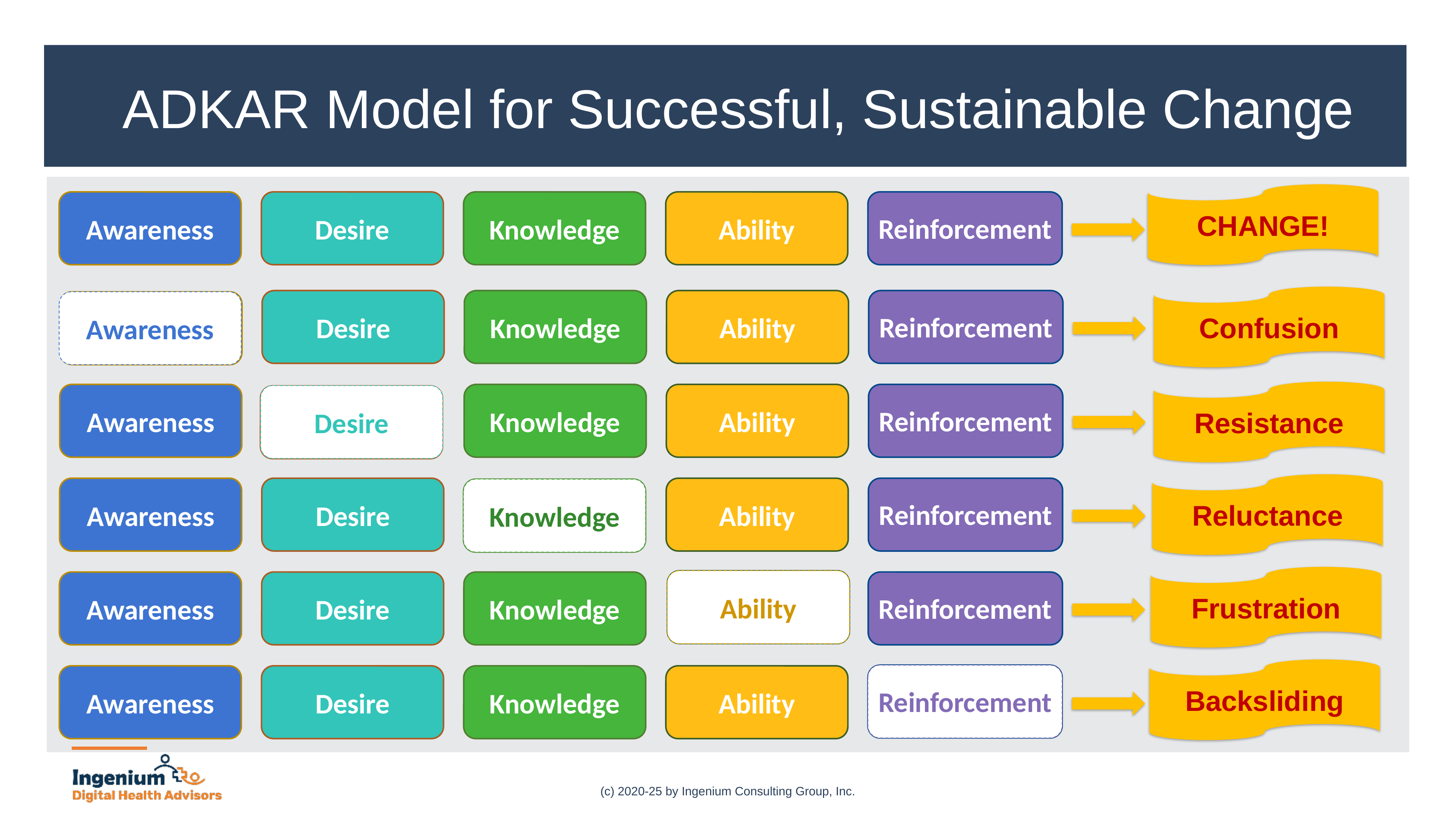

ADKAR Model for Successful, Sustainable Change
CHANGE!
Awareness
Desire
Knowledge
Ability

Reinforcement

Confusion
Desire
Knowledge
Ability

Reinforcement
Awareness
Awareness

Resistance
Awareness
Knowledge
Ability

Reinforcement
Desire
Desire

Reluctance
Awareness
Desire
Ability

Reinforcement
Knowledge
Knowledge

Frustration
Ability
Ability
Awareness
Desire
Knowledge

Reinforcement

Backsliding

Reinforcement

Reinforcement
Awareness
Desire
Knowledge
Ability